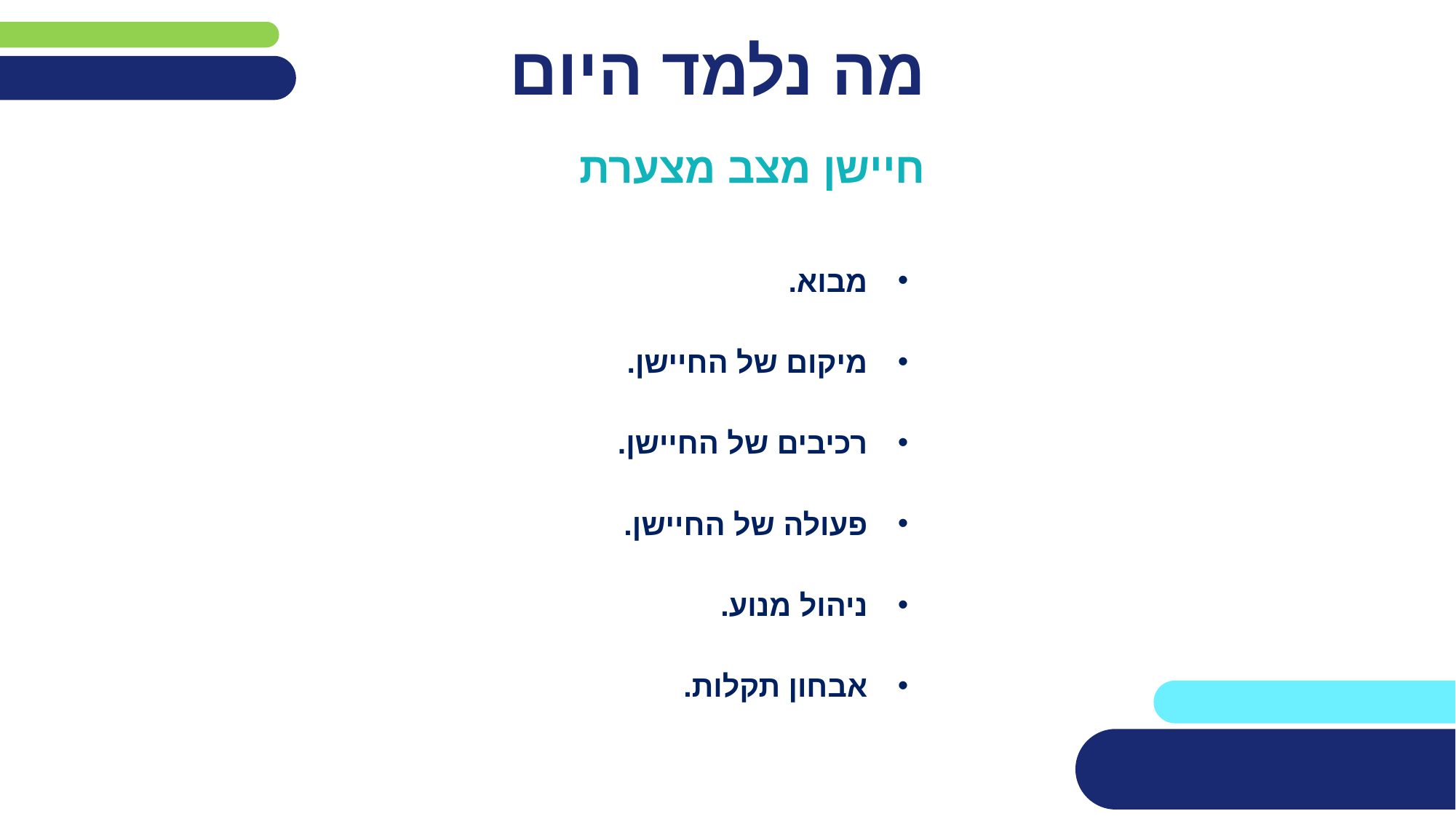

# מה נלמד היום
חיישן מצב מצערת
מבוא.
מיקום של החיישן.
רכיבים של החיישן.
פעולה של החיישן.
ניהול מנוע.
אבחון תקלות.